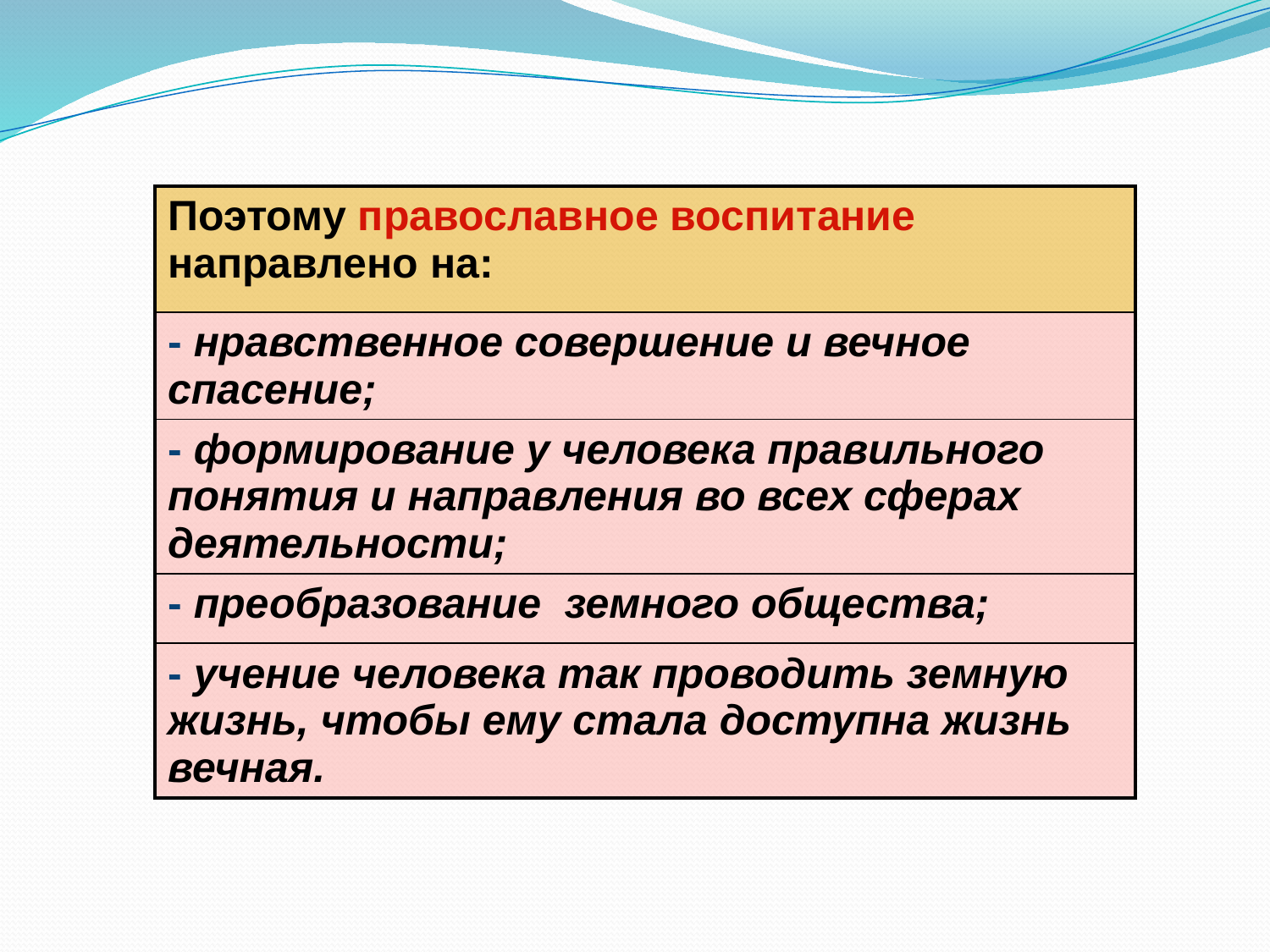

| Поэтому православное воспитание направлено на: |
| --- |
| - нравственное совершение и вечное спасение; |
| - формирование у человека правильного понятия и направления во всех сферах деятельности; |
| - преобразование земного общества; |
| - учение человека так проводить земную жизнь, чтобы ему стала доступна жизнь вечная. |